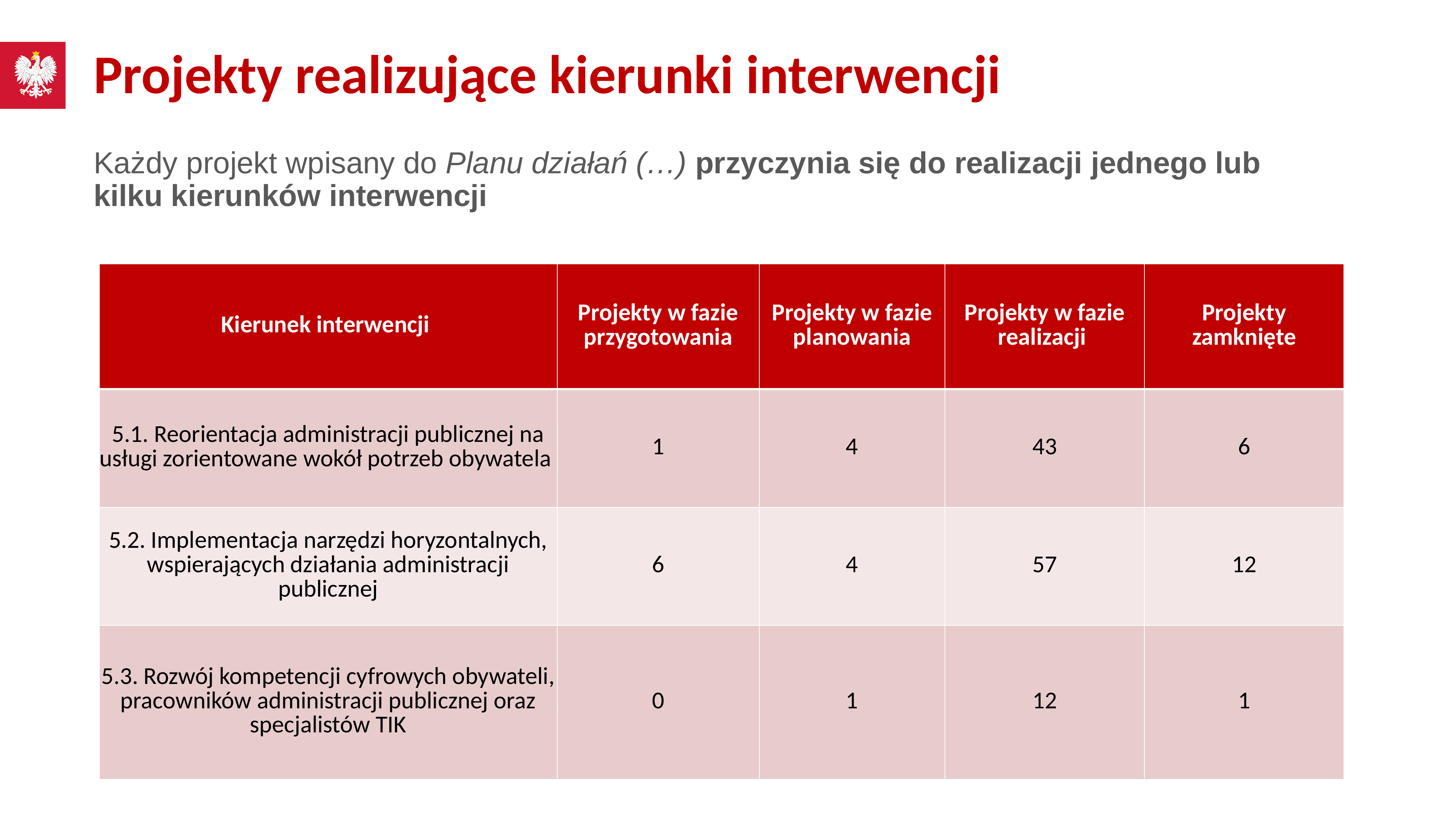

# Projekty realizujące kierunki interwencji
Każdy projekt wpisany do Planu działań (…) przyczynia się do realizacji jednego lub kilku kierunków interwencji

| Kierunek interwencji | Projekty w fazie przygotowania | Projekty w fazie planowania | Projekty w fazie realizacji | Projekty zamknięte |
| --- | --- | --- | --- | --- |
| 5.1. Reorientacja administracji publicznej na usługi zorientowane wokół potrzeb obywatela | 1 | 4 | 43 | 6 |
| 5.2. Implementacja narzędzi horyzontalnych, wspierających działania administracji publicznej | 6 | 4 | 57 | 12 |
| 5.3. Rozwój kompetencji cyfrowych obywateli, pracowników administracji publicznej oraz specjalistów TIK | 0 | 1 | 12 | 1 |